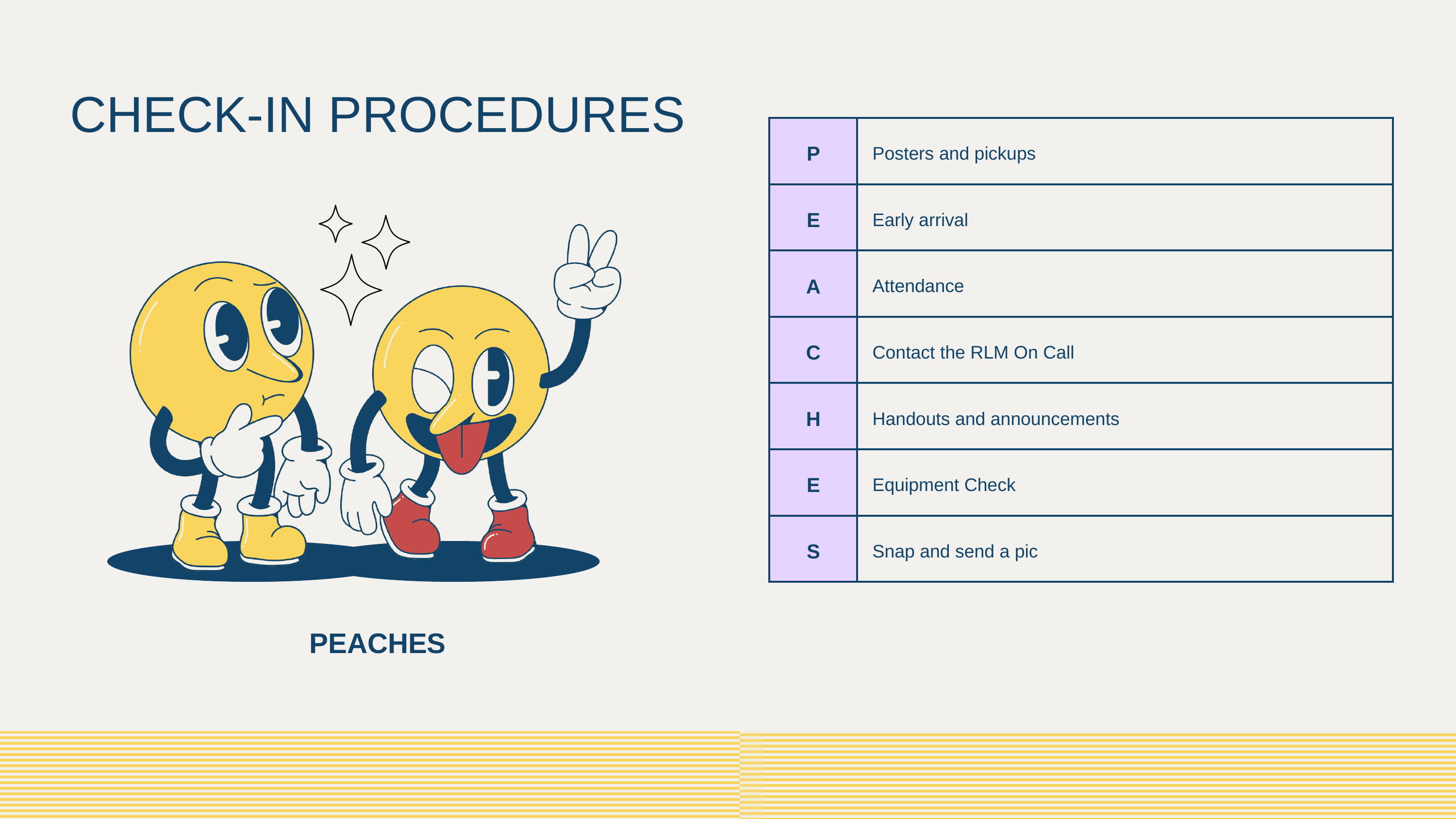

CHECK-IN PROCEDURES
| P | Posters and pickups |
| --- | --- |
| E | Early arrival |
| A | Attendance |
| C | Contact the RLM On Call |
| H | Handouts and announcements |
| E | Equipment Check |
| S | Snap and send a pic |

PEACHES